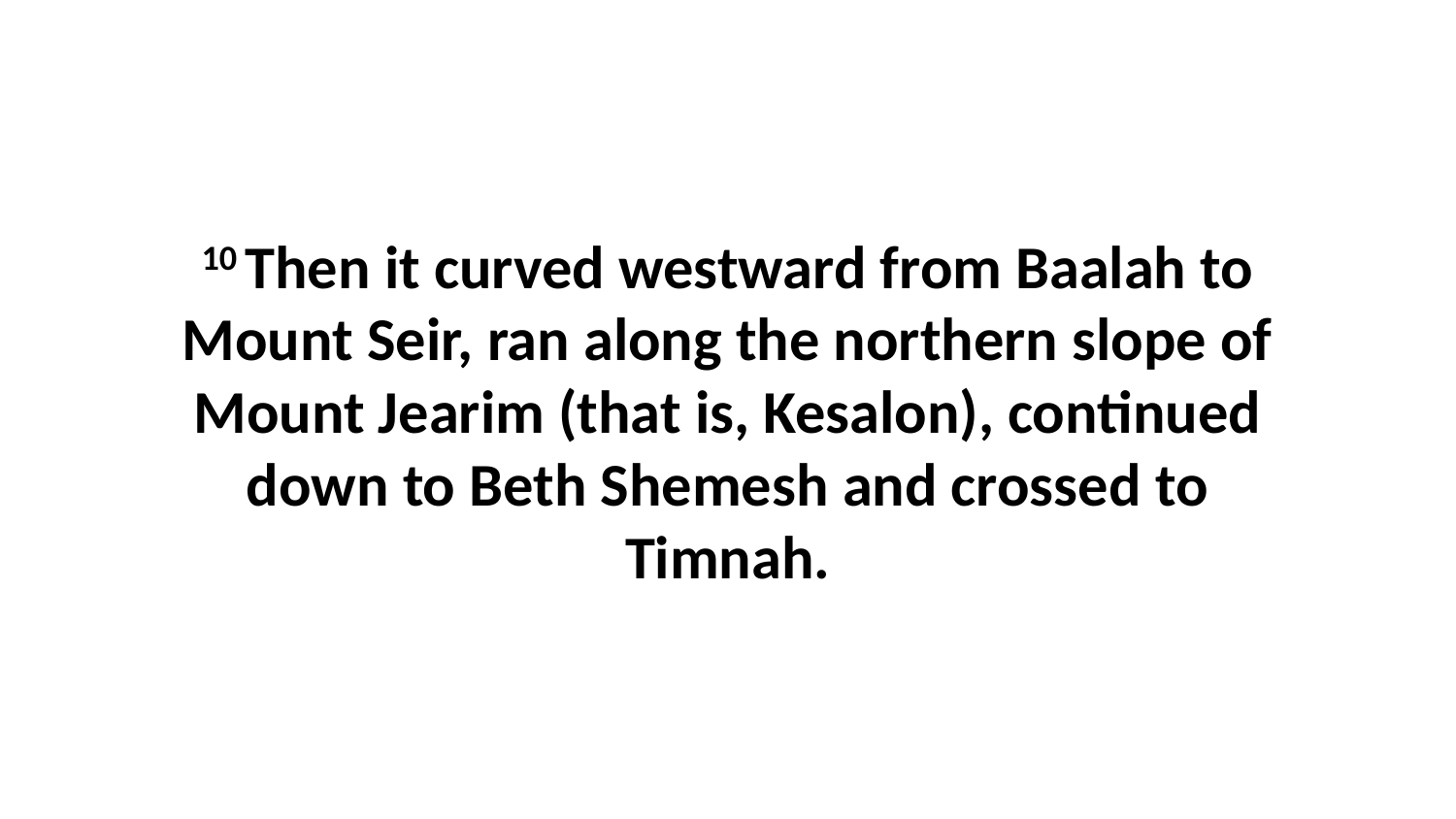

10 Then it curved westward from Baalah to Mount Seir, ran along the northern slope of Mount Jearim (that is, Kesalon), continued down to Beth Shemesh and crossed to Timnah.